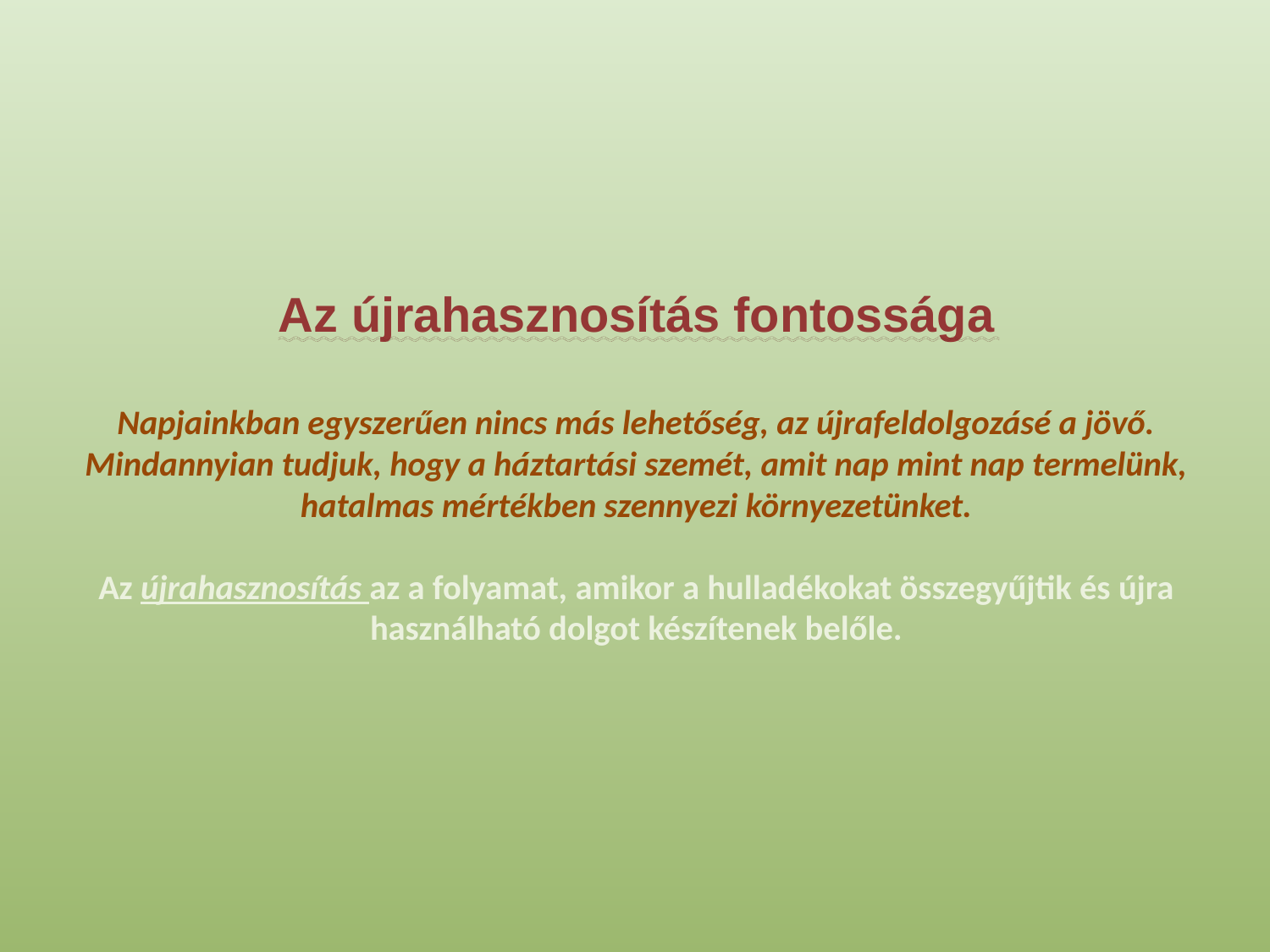

# Az újrahasznosítás fontossága Napjainkban egyszerűen nincs más lehetőség, az újrafeldolgozásé a jövő. Mindannyian tudjuk, hogy a háztartási szemét, amit nap mint nap termelünk, hatalmas mértékben szennyezi környezetünket. Az újrahasznosítás az a folyamat, amikor a hulladékokat összegyűjtik és újra használható dolgot készítenek belőle.